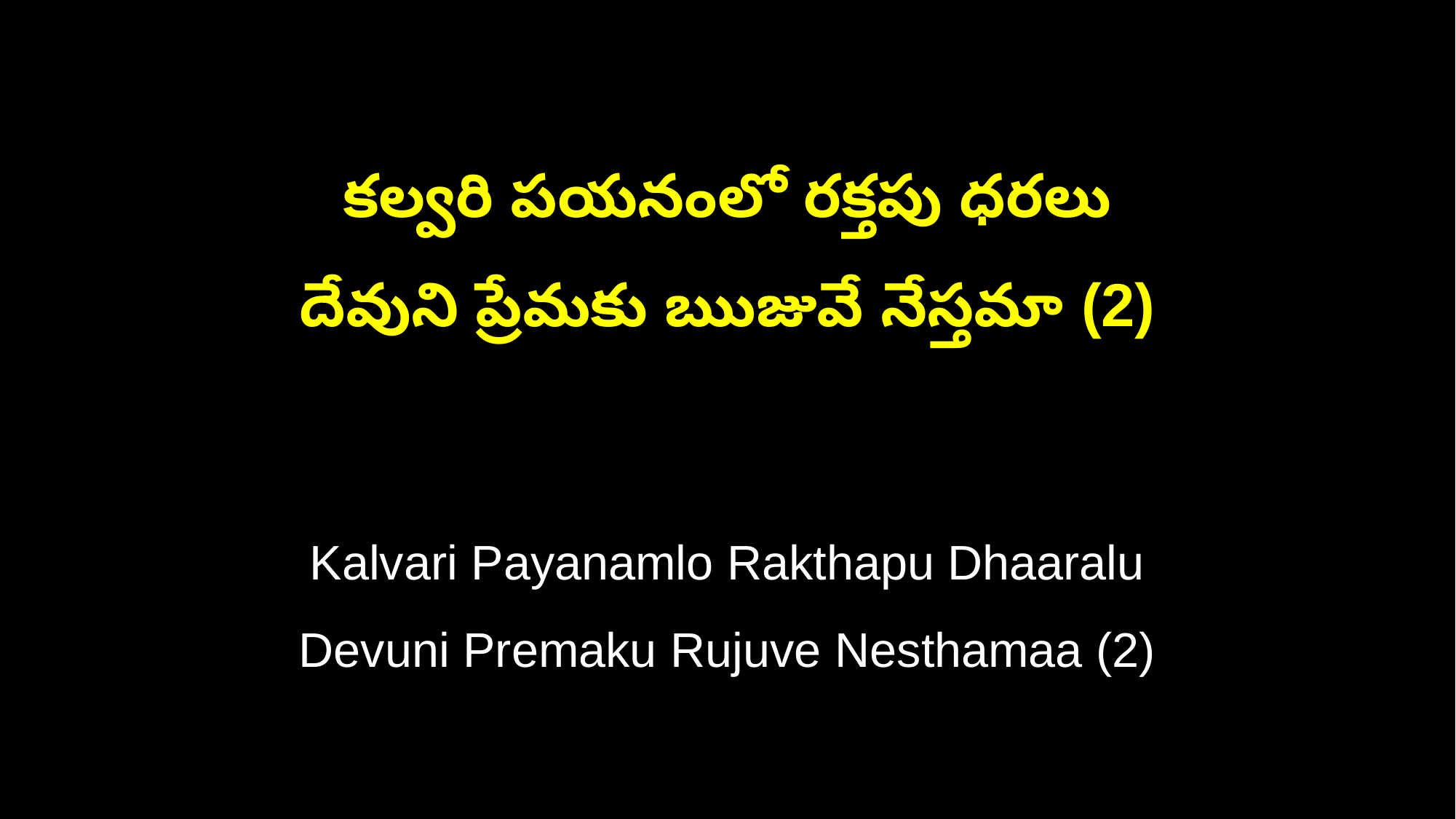

కల్వరి పయనంలో రక్తపు ధరలు
దేవుని ప్రేమకు ఋజువే నేస్తమా (2)
Kalvari Payanamlo Rakthapu Dhaaralu
Devuni Premaku Rujuve Nesthamaa (2)